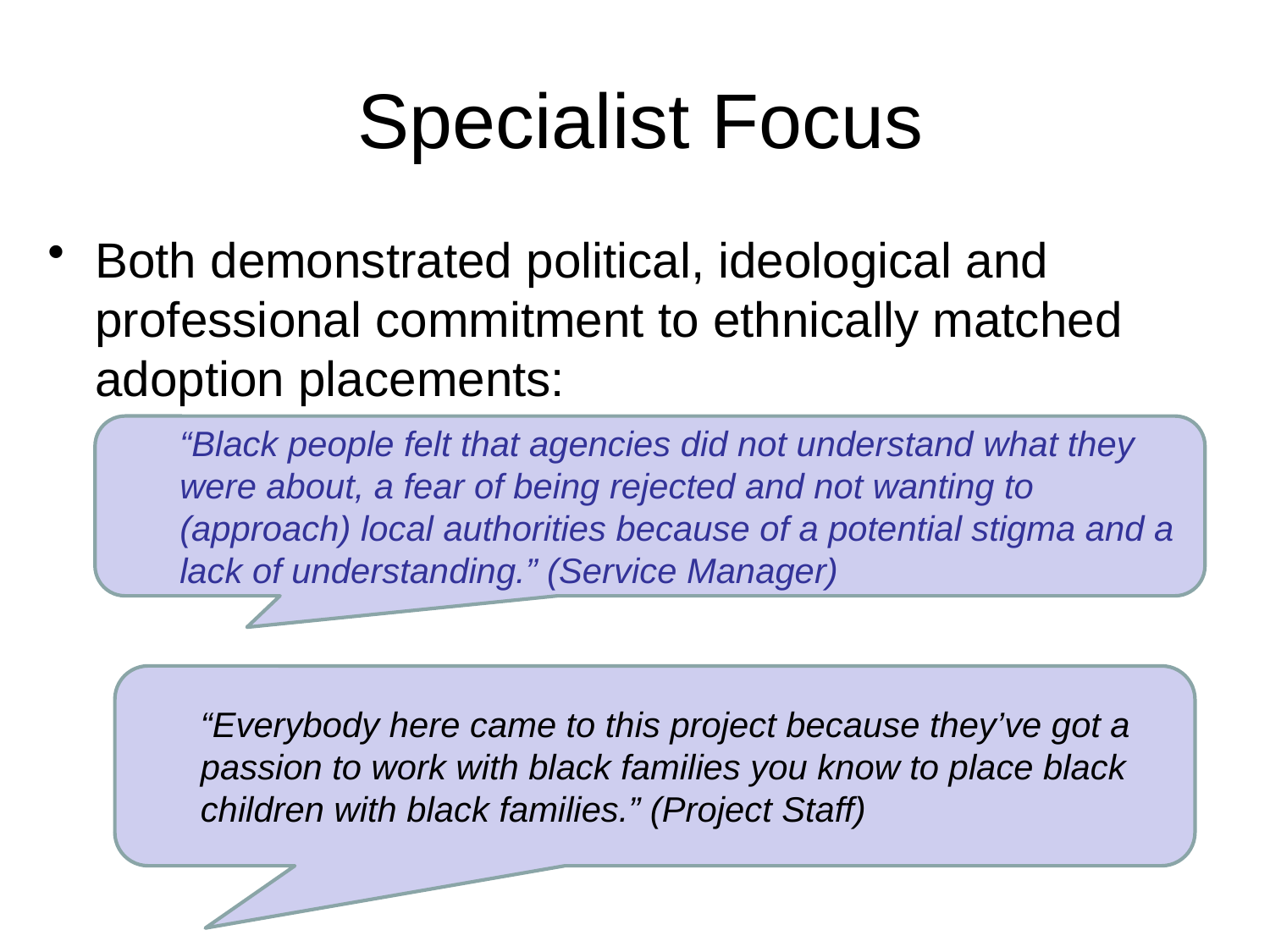

# Specialist Focus
Both demonstrated political, ideological and professional commitment to ethnically matched adoption placements:

“Black people felt that agencies did not understand what they were about, a fear of being rejected and not wanting to (approach) local authorities because of a potential stigma and a lack of understanding.” (Service Manager)
“Everybody here came to this project because they’ve got a passion to work with black families you know to place black children with black families.” (Project Staff)